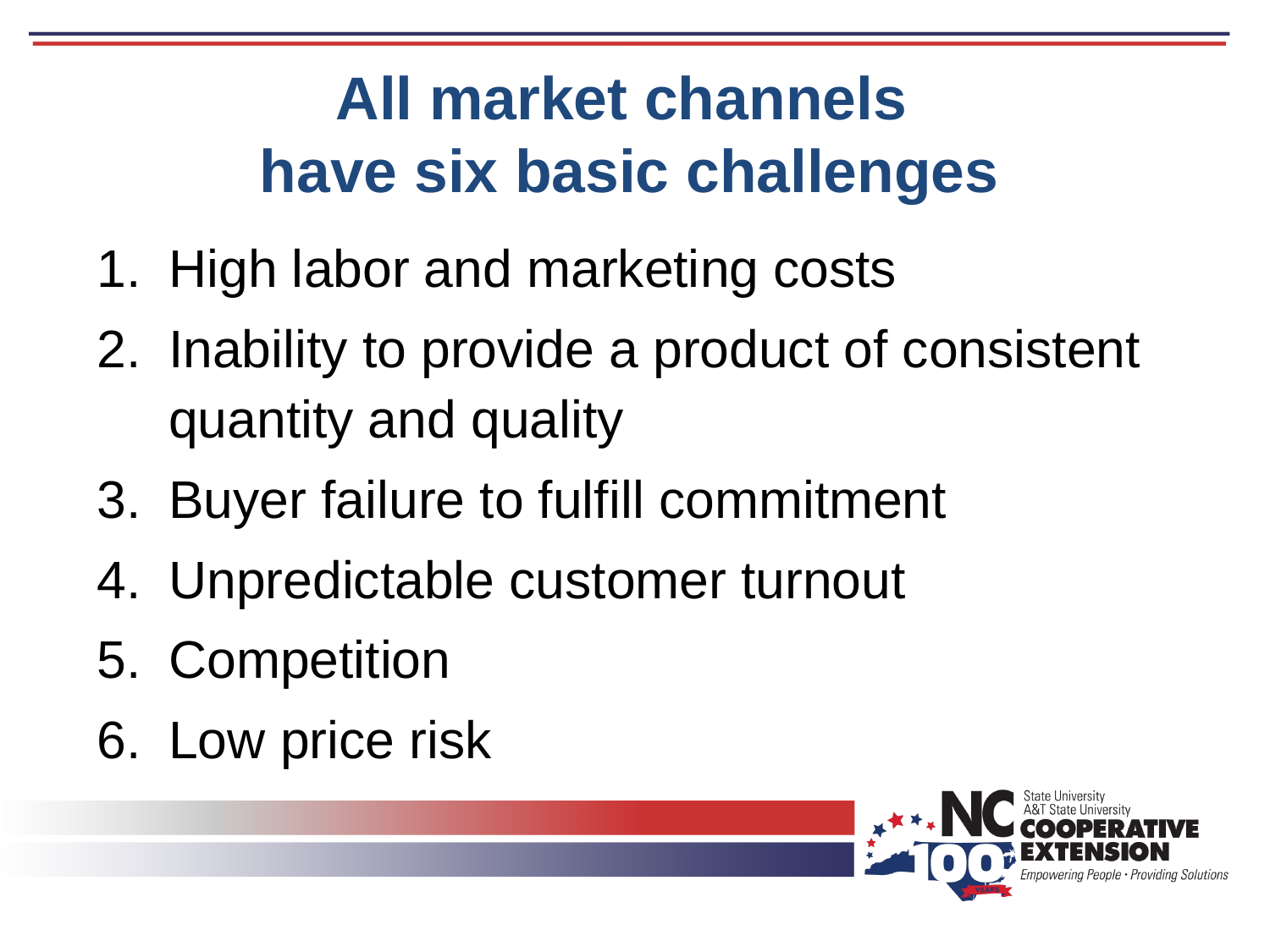

# All market channels have six basic challenges
High labor and marketing costs
Inability to provide a product of consistent quantity and quality
Buyer failure to fulfill commitment
Unpredictable customer turnout
Competition
Low price risk